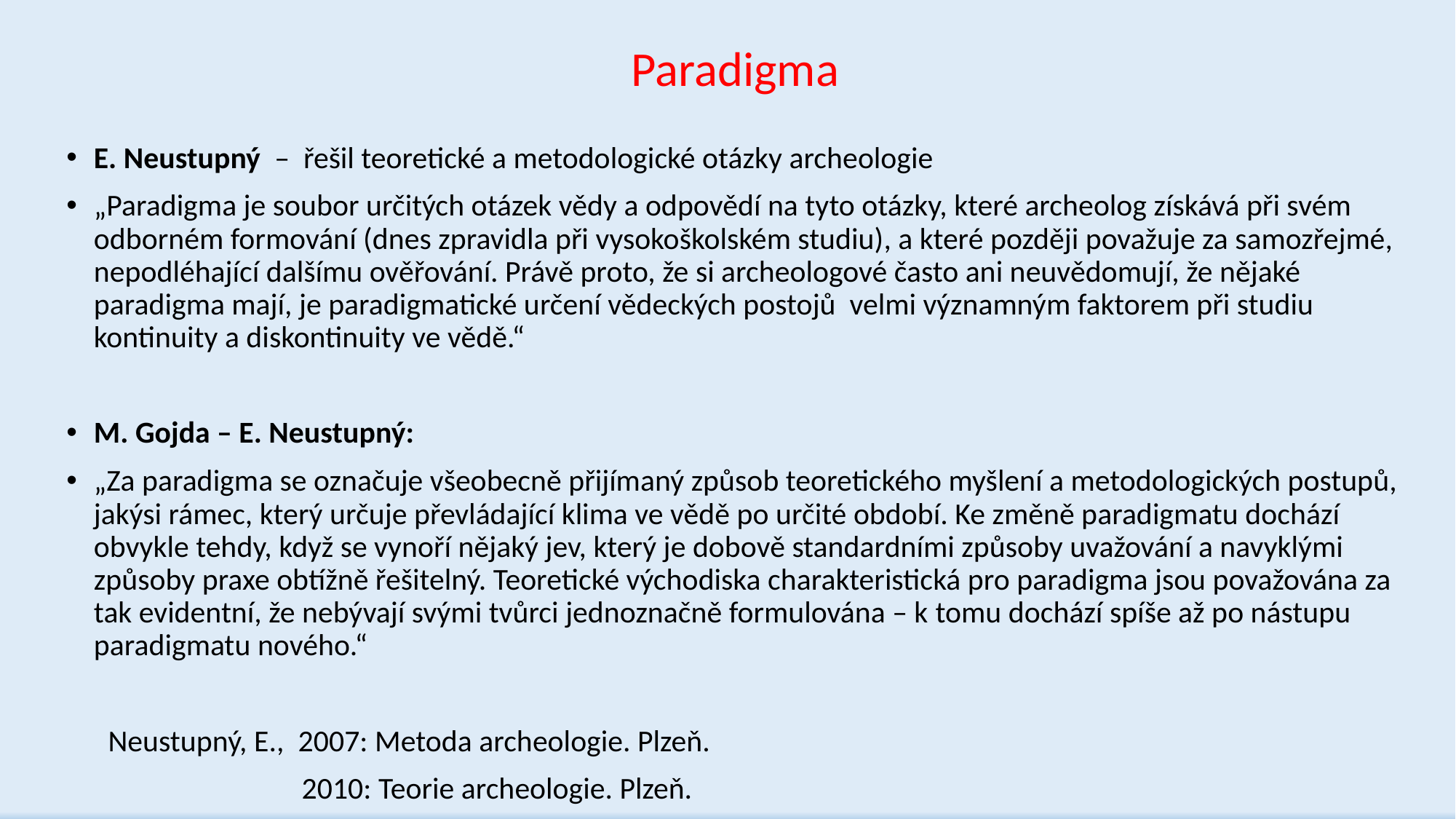

# Paradigma
E. Neustupný  –  řešil teoretické a metodologické otázky archeologie
„Paradigma je soubor určitých otázek vědy a odpovědí na tyto otázky, které archeolog získává při svém odborném formování (dnes zpravidla při vysokoškolském studiu), a které později považuje za samozřejmé, nepodléhající dalšímu ověřování. Právě proto, že si archeologové často ani neuvědomují, že nějaké paradigma mají, je paradigmatické určení vědeckých postojů  velmi významným faktorem při studiu kontinuity a diskontinuity ve vědě.“

M. Gojda – E. Neustupný:
„Za paradigma se označuje všeobecně přijímaný způsob teoretického myšlení a metodologických postupů, jakýsi rámec, který určuje převládající klima ve vědě po určité období. Ke změně paradigmatu dochází obvykle tehdy, když se vynoří nějaký jev, který je dobově standardními způsoby uvažování a navyklými způsoby praxe obtížně řešitelný. Teoretické východiska charakteristická pro paradigma jsou považována za tak evidentní, že nebývají svými tvůrci jednoznačně formulována – k tomu dochází spíše až po nástupu paradigmatu nového.“

      Neustupný, E.,  2007: Metoda archeologie. Plzeň.
                                  2010: Teorie archeologie. Plzeň.